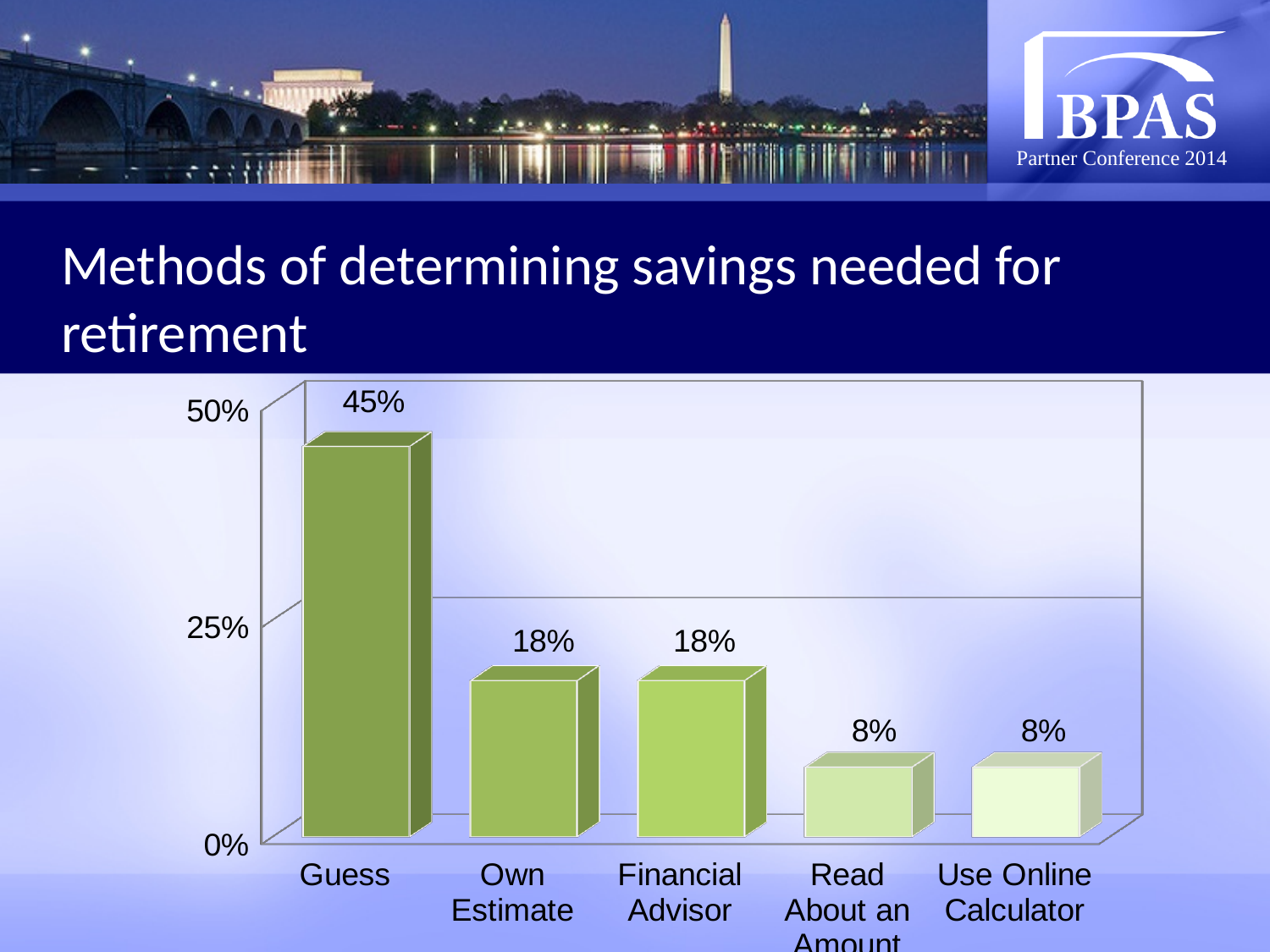

Methods of determining savings needed for retirement

[unsupported chart]